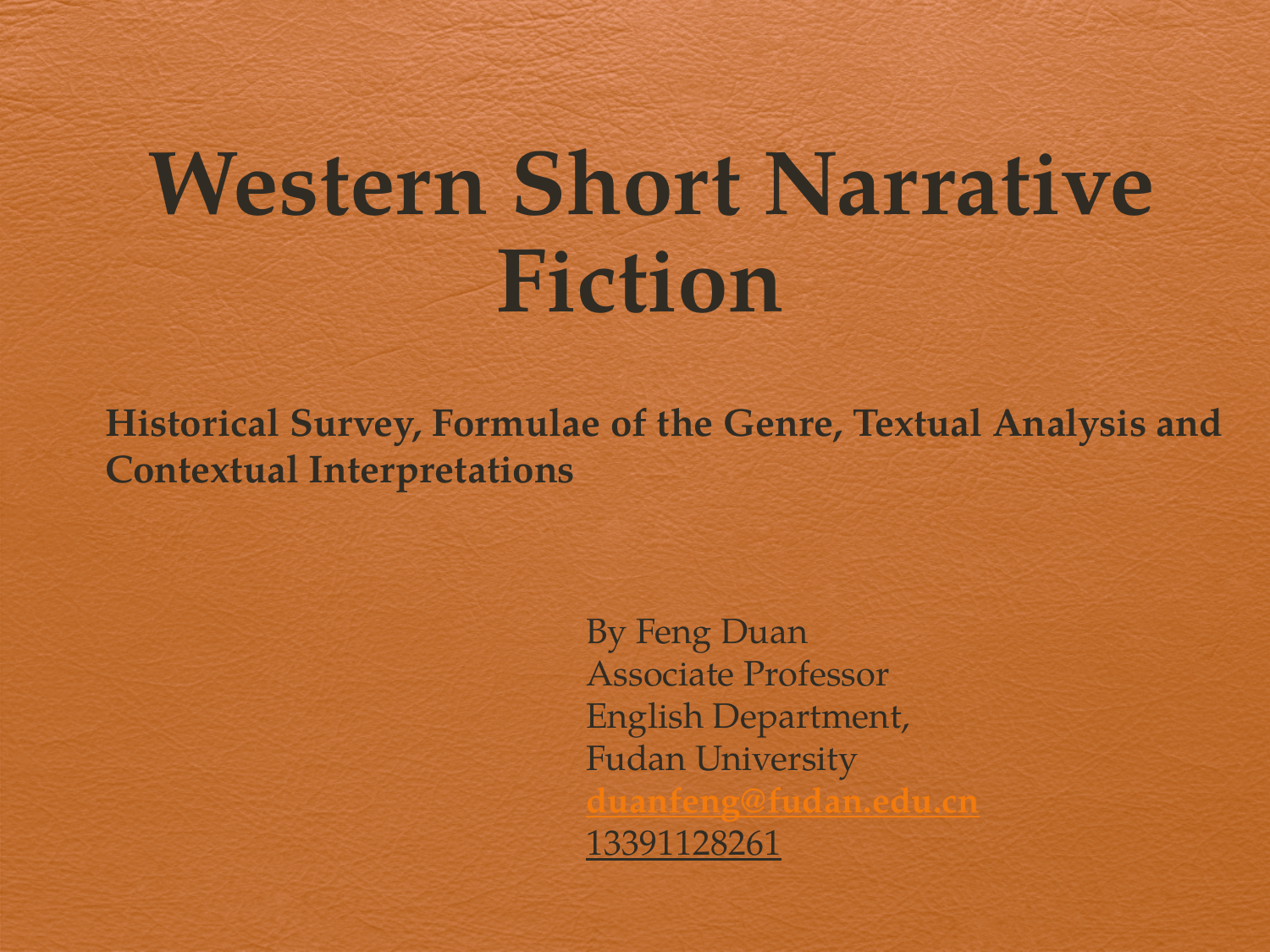

# Western Short Narrative Fiction
Historical Survey, Formulae of the Genre, Textual Analysis and Contextual Interpretations
By Feng Duan
Associate Professor
English Department,
Fudan University
duanfeng@fudan.edu.cn
13391128261